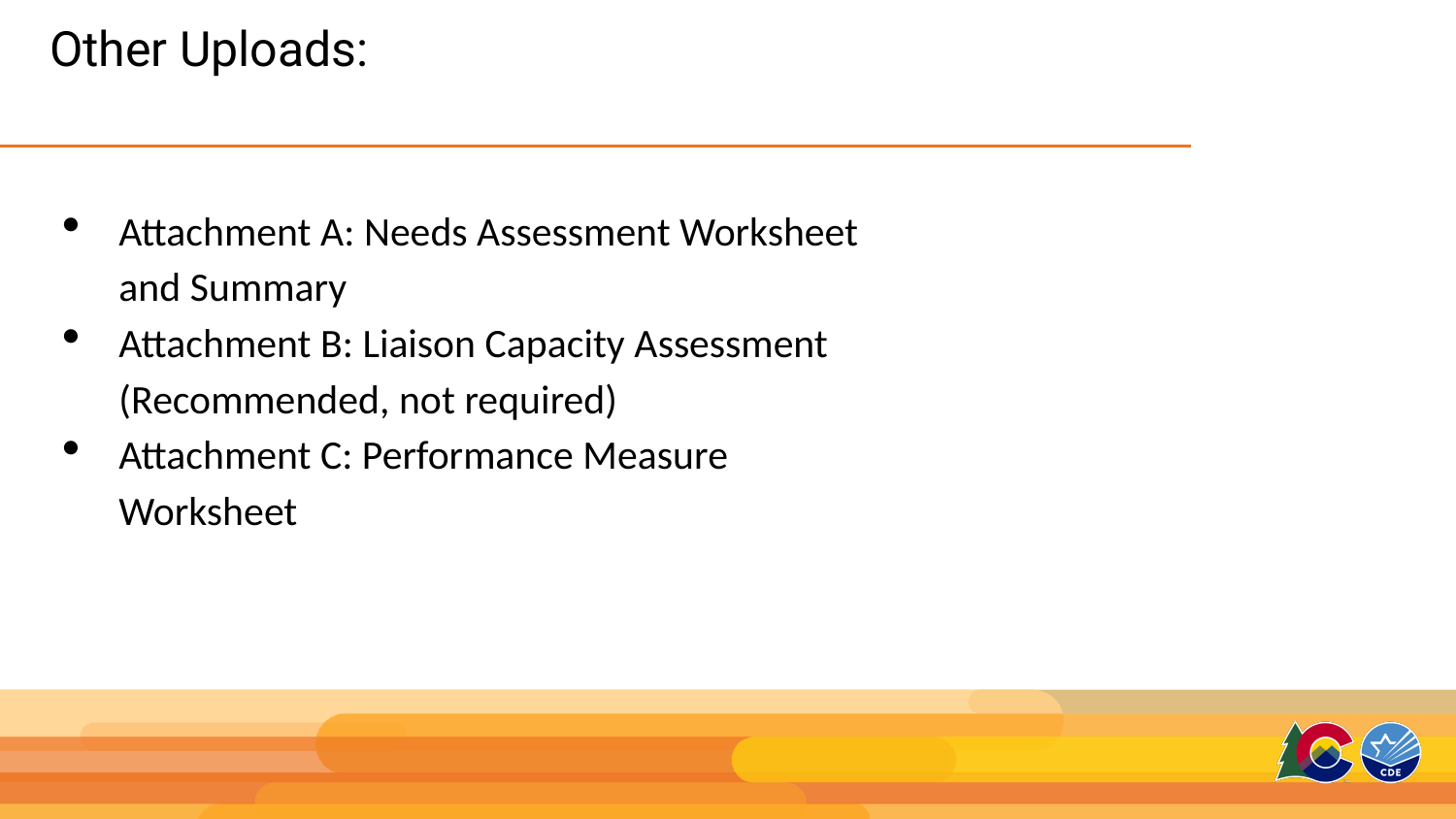

# Other Uploads:
Attachment A: Needs Assessment Worksheet and Summary
Attachment B: Liaison Capacity Assessment (Recommended, not required)
Attachment C: Performance Measure Worksheet